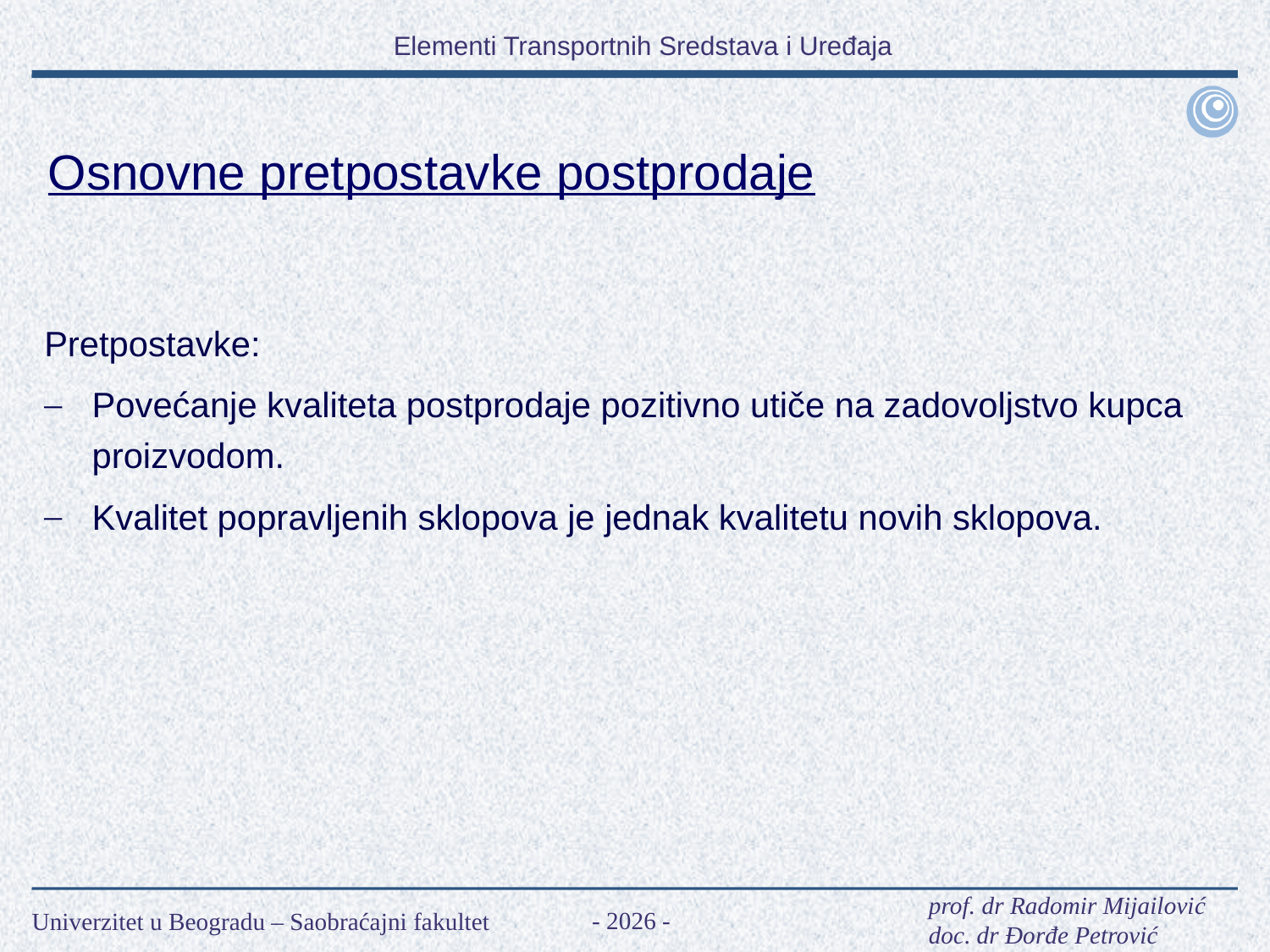

Osnovne pretpostavke postprodaje
Pretpostavke:
Povećanje kvaliteta postprodaje pozitivno utiče na zadovoljstvo kupca proizvodom.
Kvalitet popravljenih sklopova je jednak kvalitetu novih sklopova.